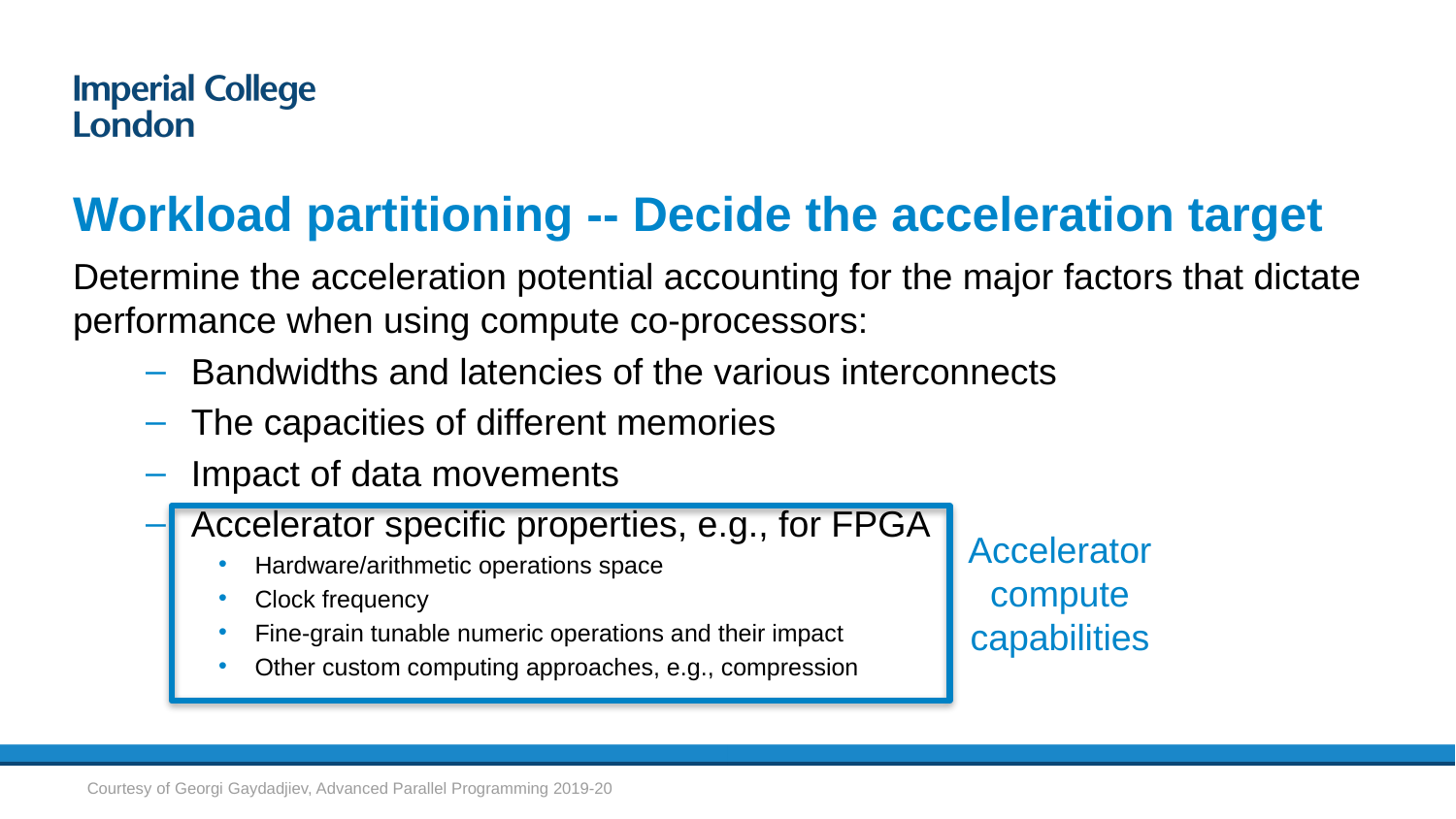

# Workload partitioning -- Decide the acceleration target
Determine the acceleration potential accounting for the major factors that dictate performance when using compute co-processors:
Bandwidths and latencies of the various interconnects
The capacities of different memories
Impact of data movements
Accelerator specific properties, e.g., for FPGA
Hardware/arithmetic operations space
Clock frequency
Fine-grain tunable numeric operations and their impact
Other custom computing approaches, e.g., compression

Accelerator compute capabilities
Courtesy of Georgi Gaydadjiev, Advanced Parallel Programming 2019-20
54